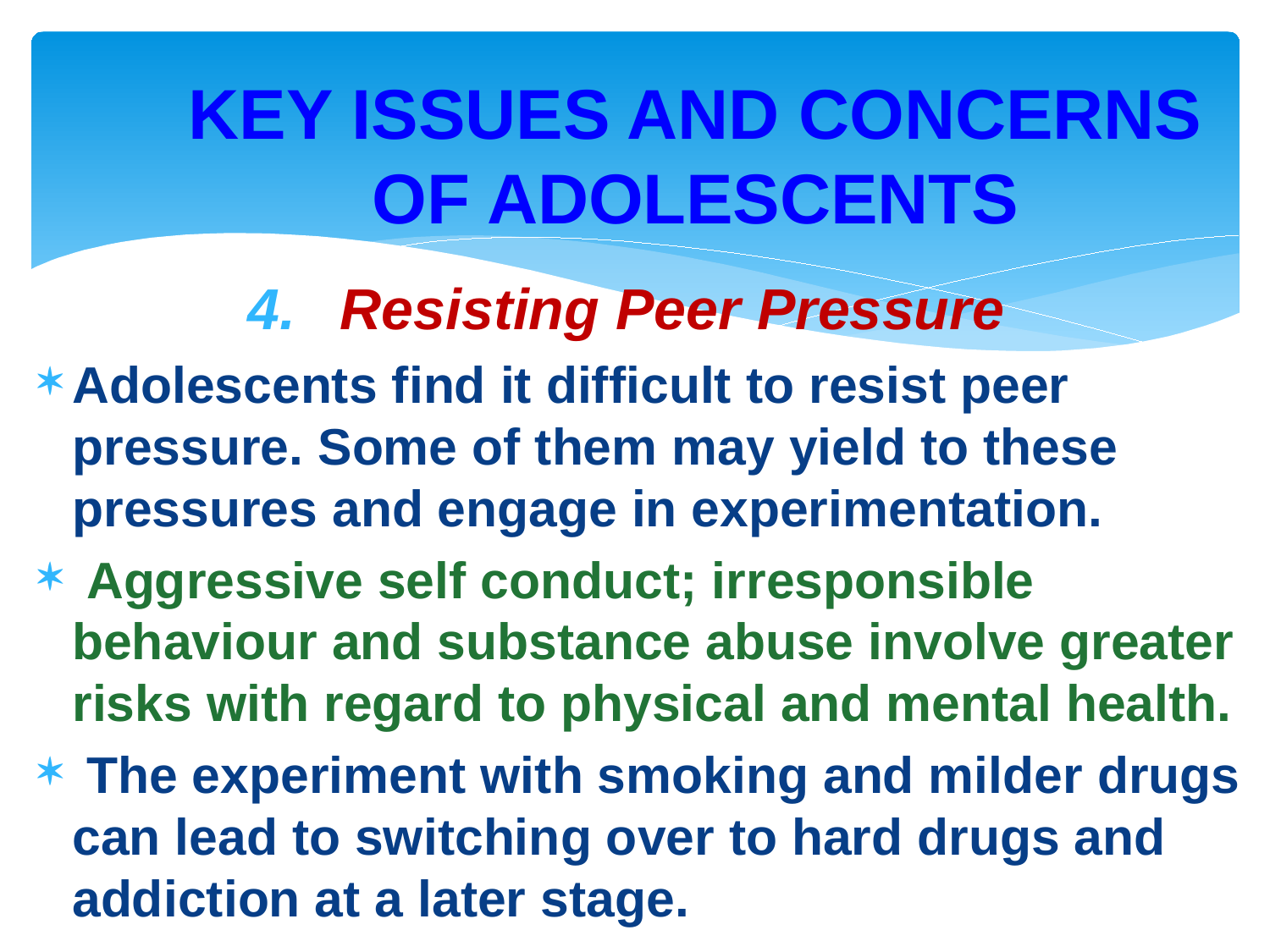

# KEY ISSUES AND CONCERNS OF ADOLESCENTS
Resisting Peer Pressure
Adolescents find it difficult to resist peer pressure. Some of them may yield to these pressures and engage in experimentation.
 Aggressive self conduct; irresponsible behaviour and substance abuse involve greater risks with regard to physical and mental health.
 The experiment with smoking and milder drugs can lead to switching over to hard drugs and addiction at a later stage.